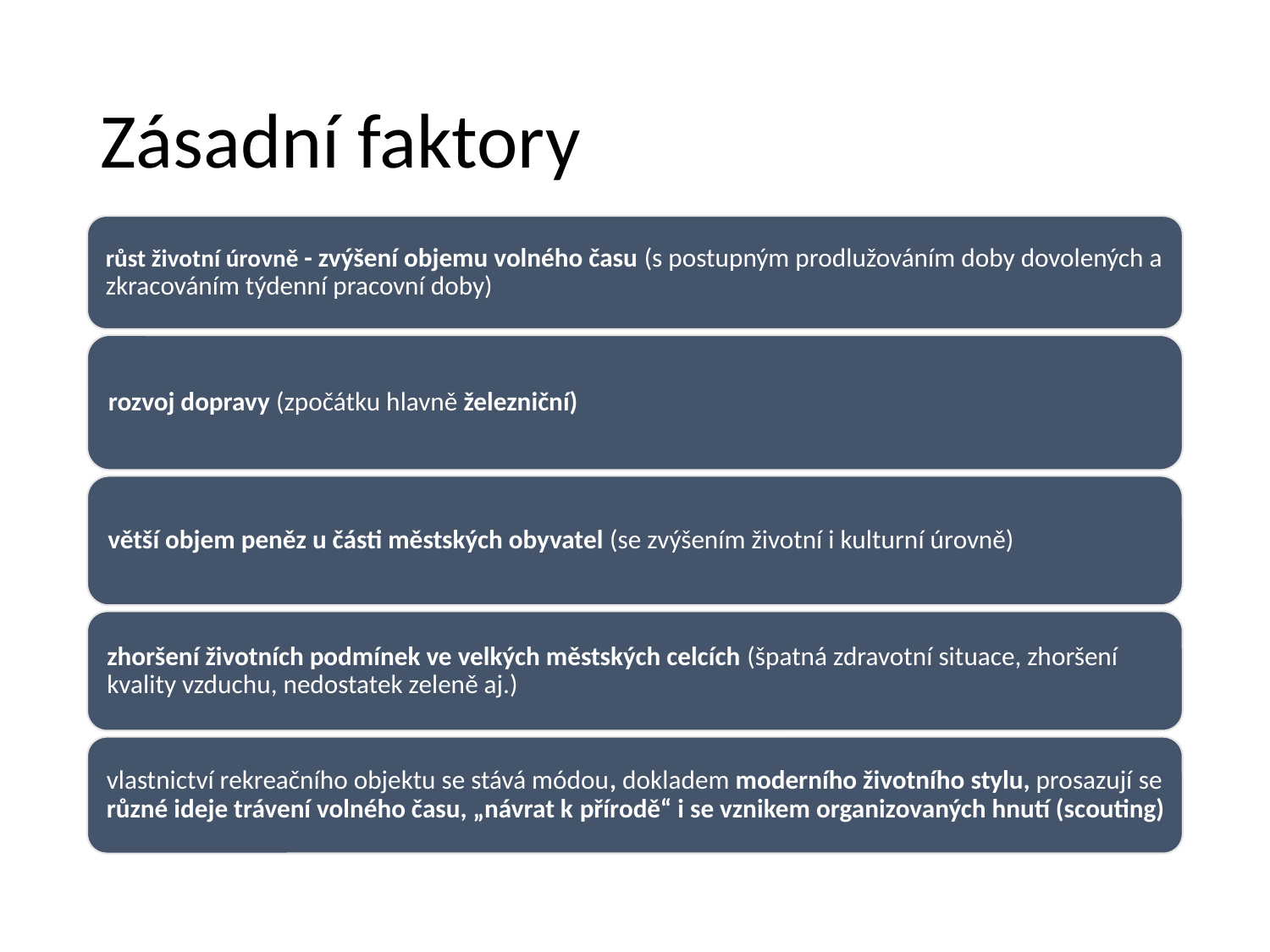

# Zásadní faktory
růst životní úrovně - zvýšení objemu volného času (s postupným prodlužováním doby dovolených a zkracováním týdenní pracovní doby)
rozvoj dopravy (zpočátku hlavně železniční)
větší objem peněz u části městských obyvatel (se zvýšením životní i kulturní úrovně)
zhoršení životních podmínek ve velkých městských celcích (špatná zdravotní situace, zhoršení kvality vzduchu, nedostatek zeleně aj.)
vlastnictví rekreačního objektu se stává módou, dokladem moderního životního stylu, prosazují se různé ideje trávení volného času, „návrat k přírodě“ i se vznikem organizovaných hnutí (scouting)